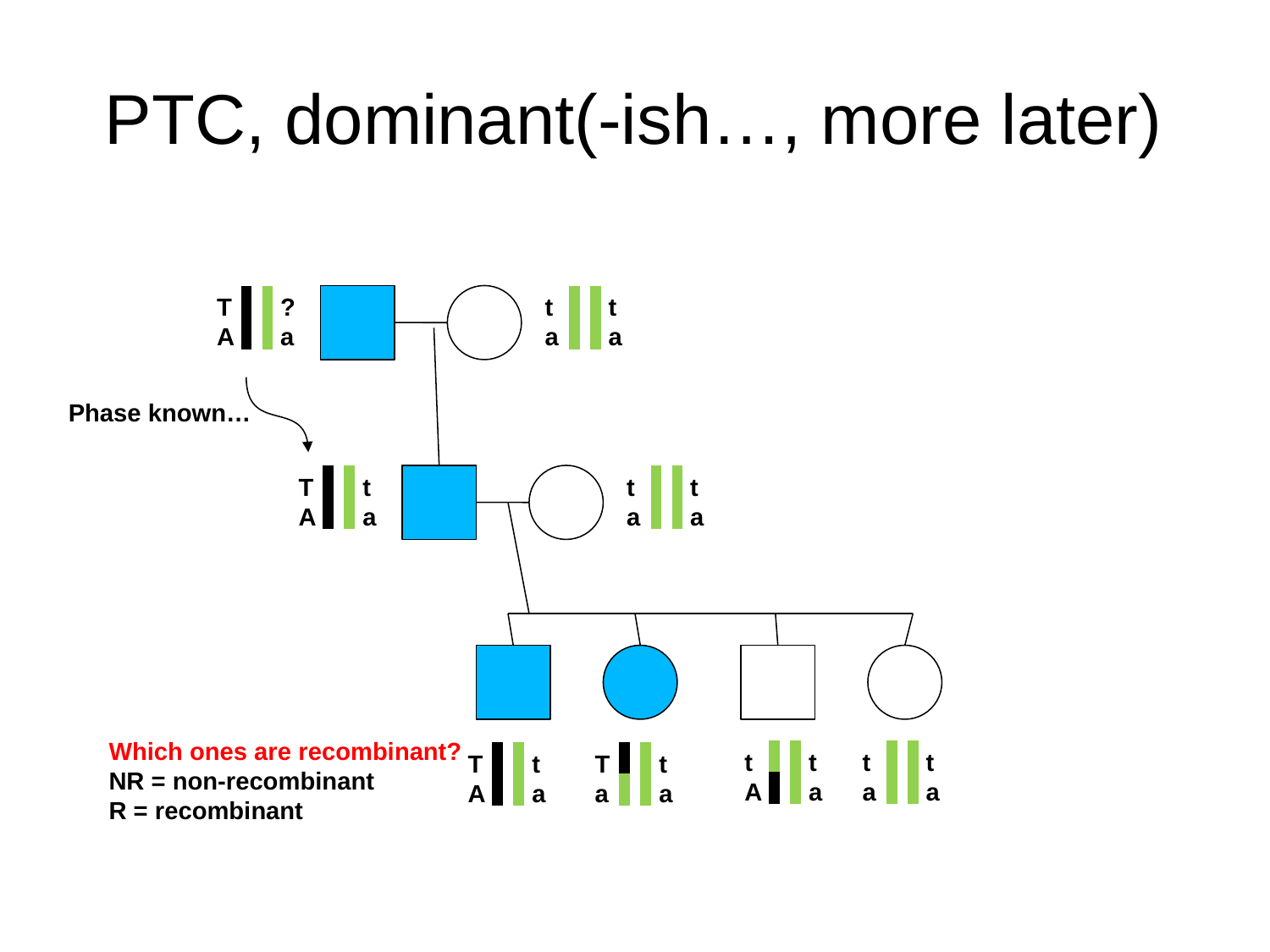

# PTC, dominant(-ish…, more later)
T
A
?
a

t
a
t
a
Phase known…
T
A
t
a

t
a
t
a

Which ones are recombinant?
NR = non-recombinant
R = recombinant
t
A
t
a
t
a
t
a
T
A
t
a
T
a
t
a